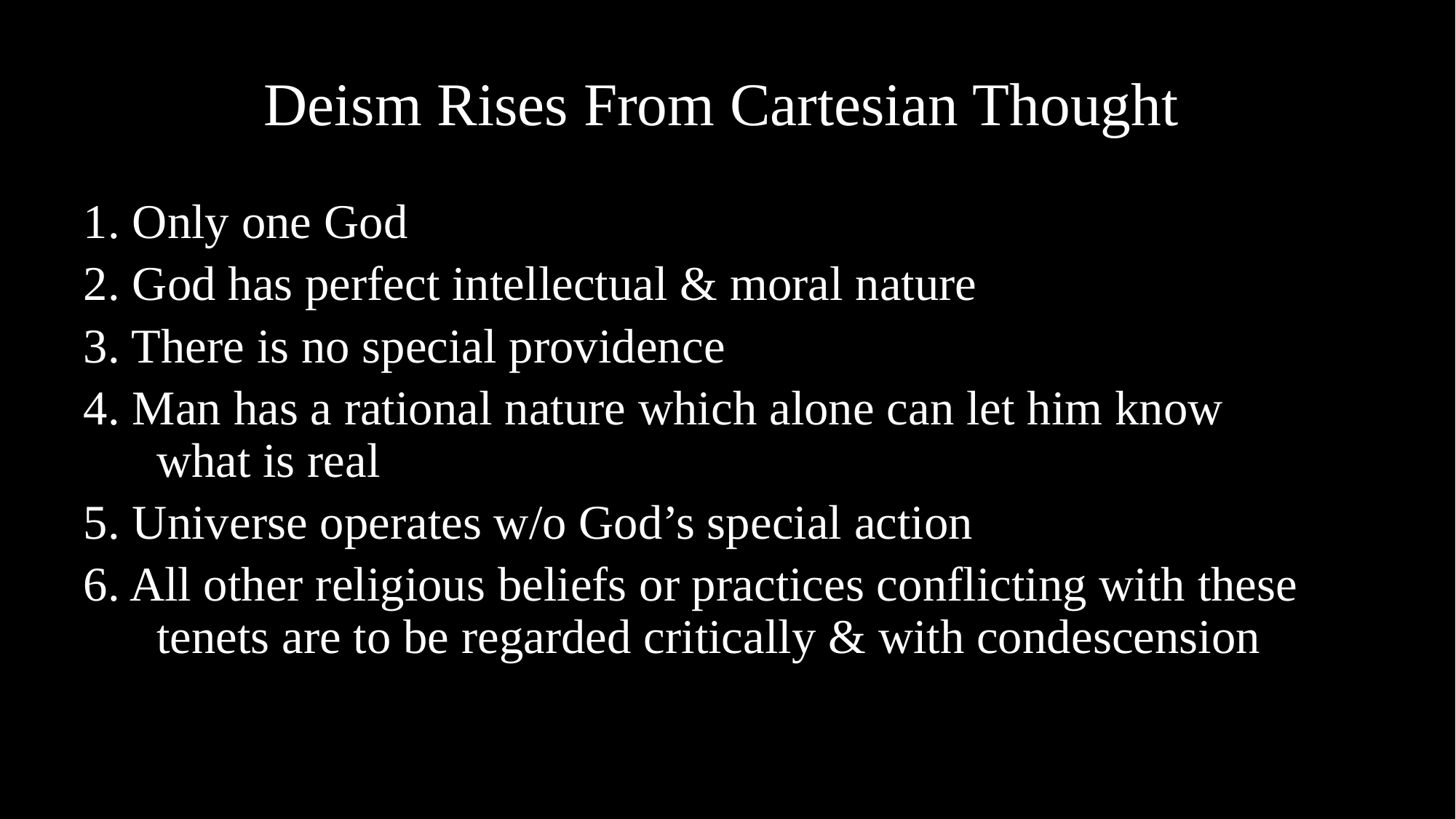

# Deism Rises From Cartesian Thought
1. Only one God
2. God has perfect intellectual & moral nature
3. There is no special providence
4. Man has a rational nature which alone can let him know     what is real
5. Universe operates w/o God’s special action
6. All other religious beliefs or practices conflicting with these tenets are to be regarded critically & with condescension